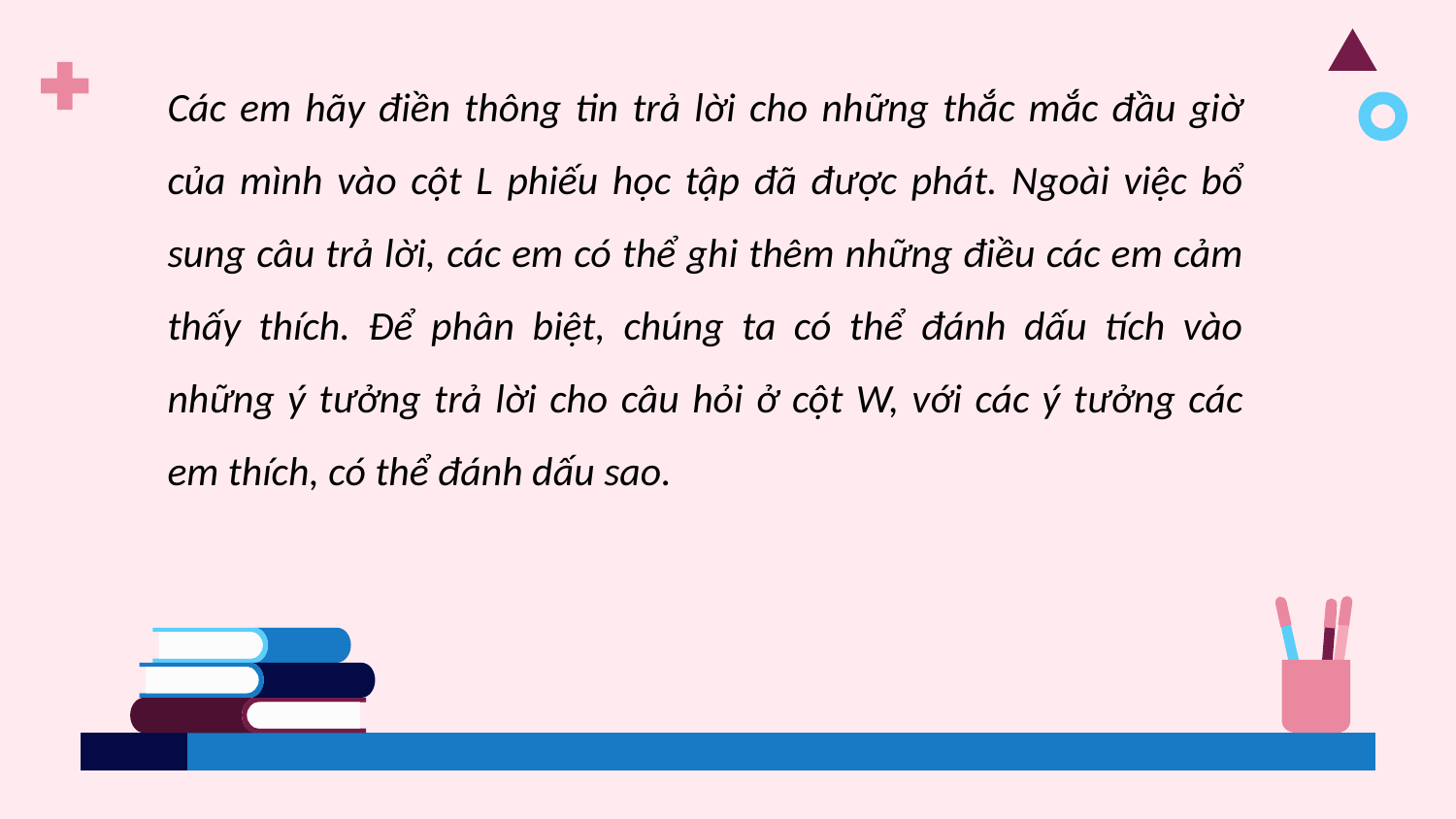

Các em hãy điền thông tin trả lời cho những thắc mắc đầu giờ của mình vào cột L phiếu học tập đã được phát. Ngoài việc bổ sung câu trả lời, các em có thể ghi thêm những điều các em cảm thấy thích. Để phân biệt, chúng ta có thể đánh dấu tích vào những ý tưởng trả lời cho câu hỏi ở cột W, với các ý tưởng các em thích, có thể đánh dấu sao.